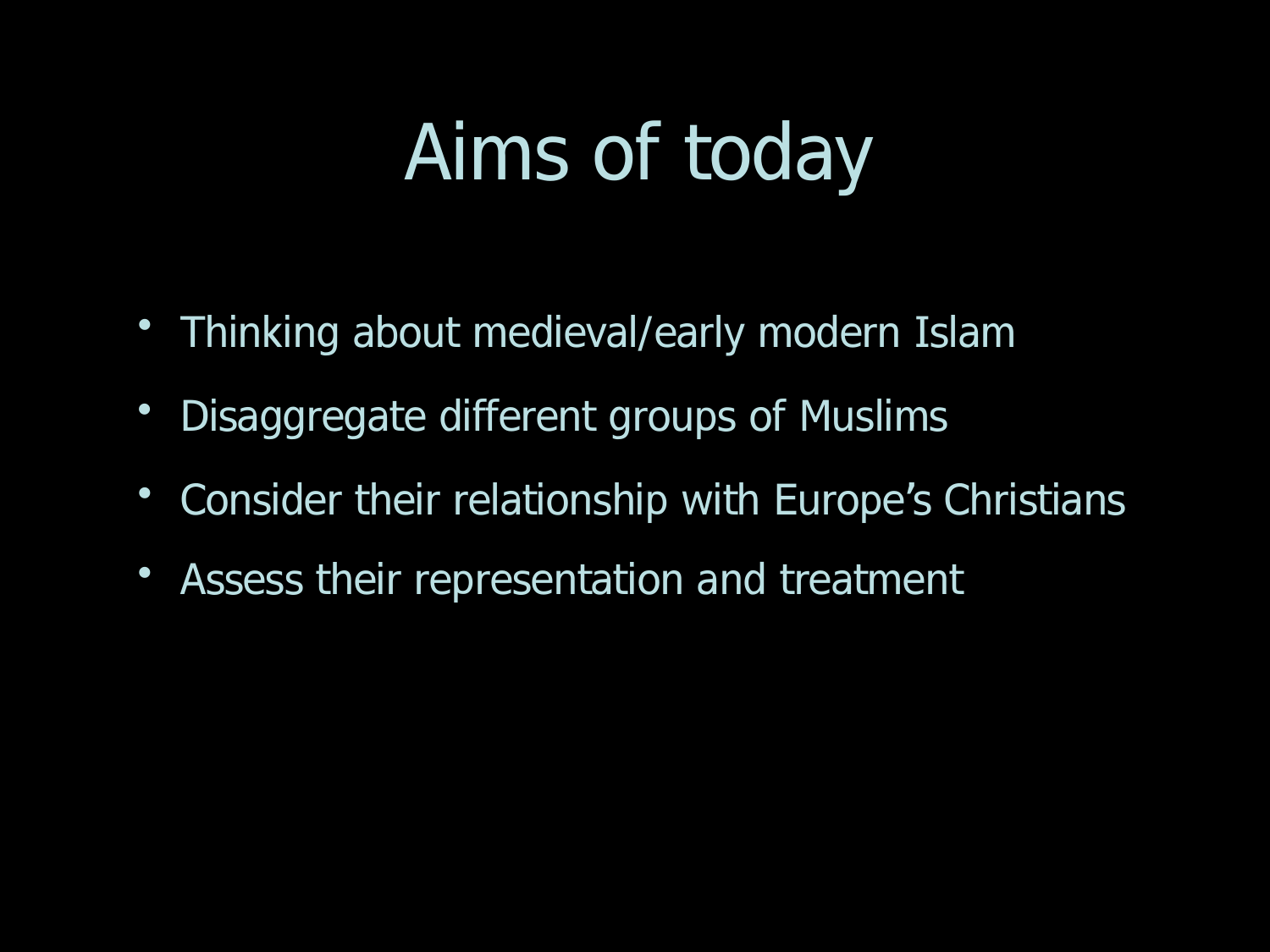

Aims of today
 Thinking about medieval/early modern Islam
 Disaggregate different groups of Muslims
 Consider their relationship with Europe’s Christians
 Assess their representation and treatment